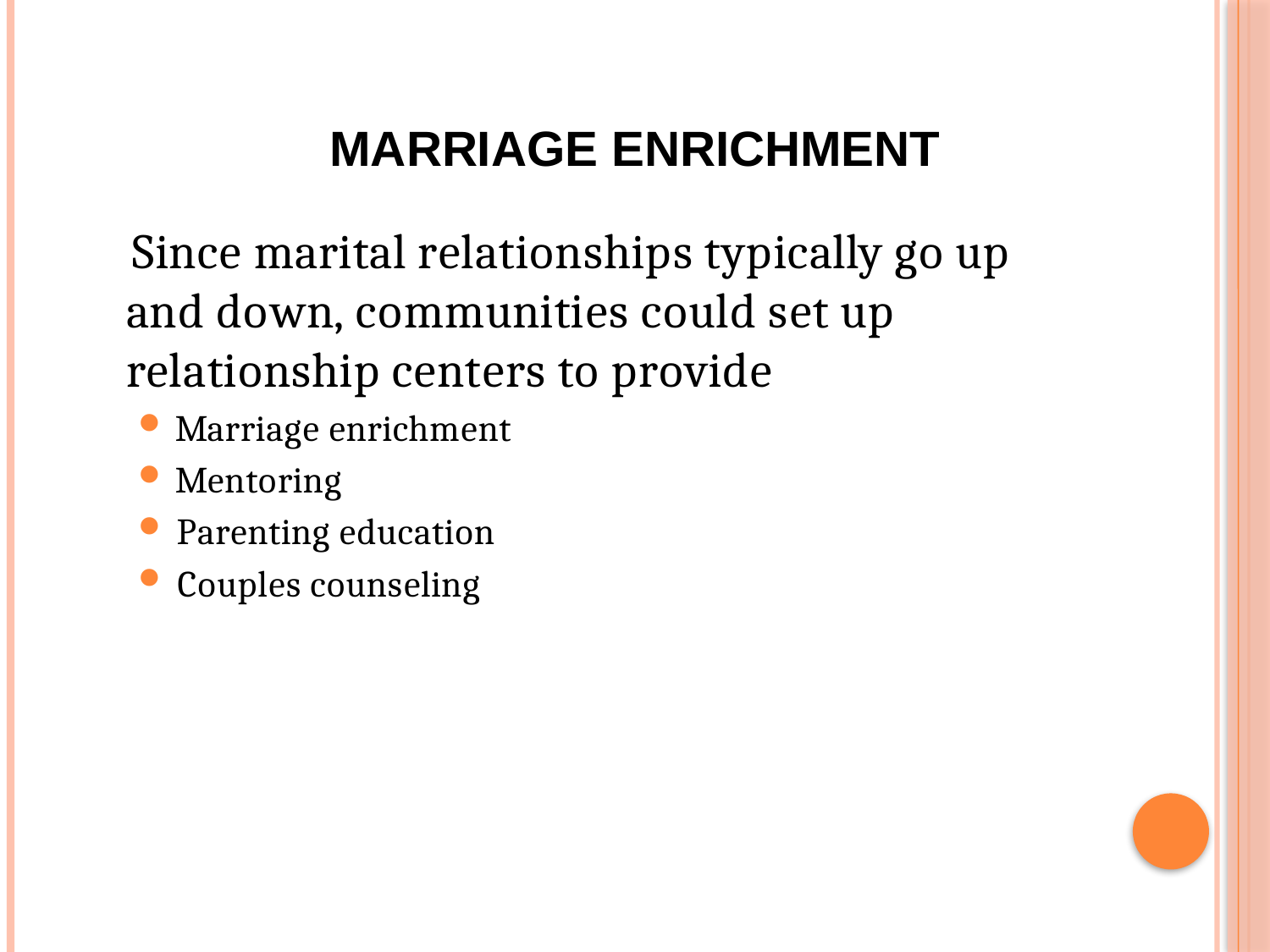

# Marriage Enrichment
    Since marital relationships typically go up and down, communities could set up relationship centers to provide
Marriage enrichment
Mentoring
Parenting education
Couples counseling